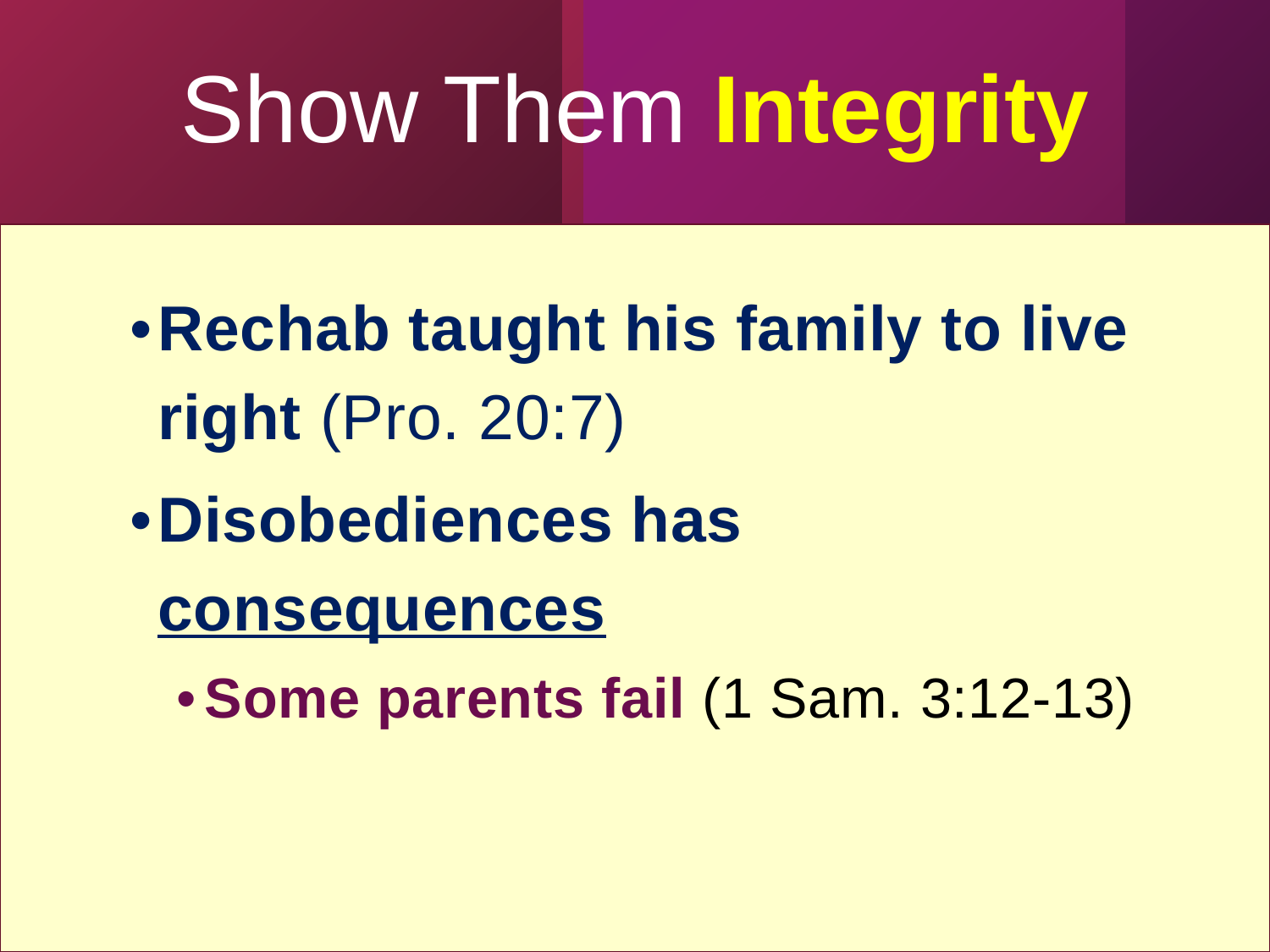

# Show Them Integrity

Rechab taught his family to live right (Pro. 20:7)
Disobediences has consequences
Some parents fail (1 Sam. 3:12-13)